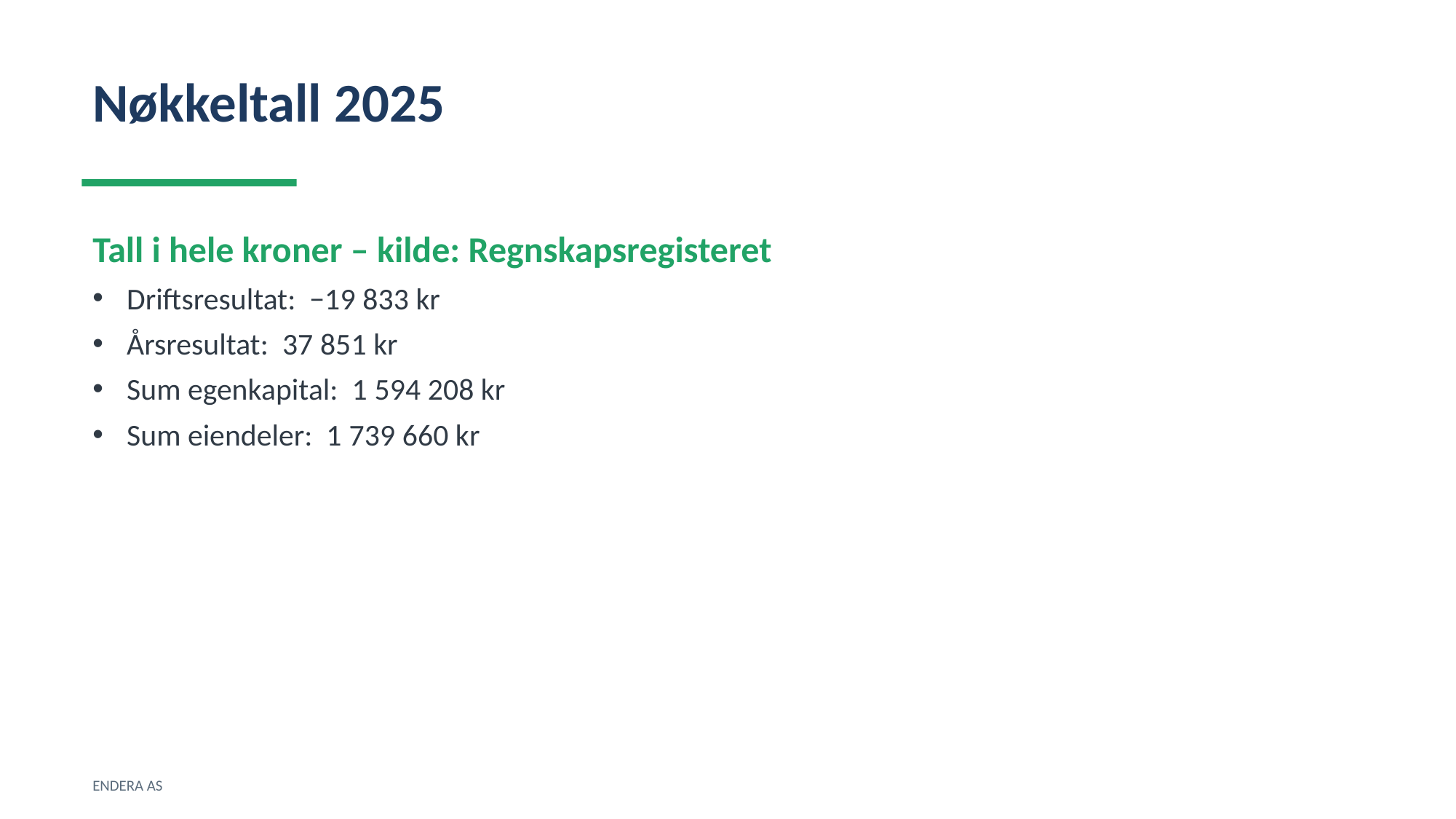

Nøkkeltall 2025

Tall i hele kroner – kilde: Regnskapsregisteret
Driftsresultat:  −19 833 kr
Årsresultat:  37 851 kr
Sum egenkapital:  1 594 208 kr
Sum eiendeler:  1 739 660 kr
ENDERA AS